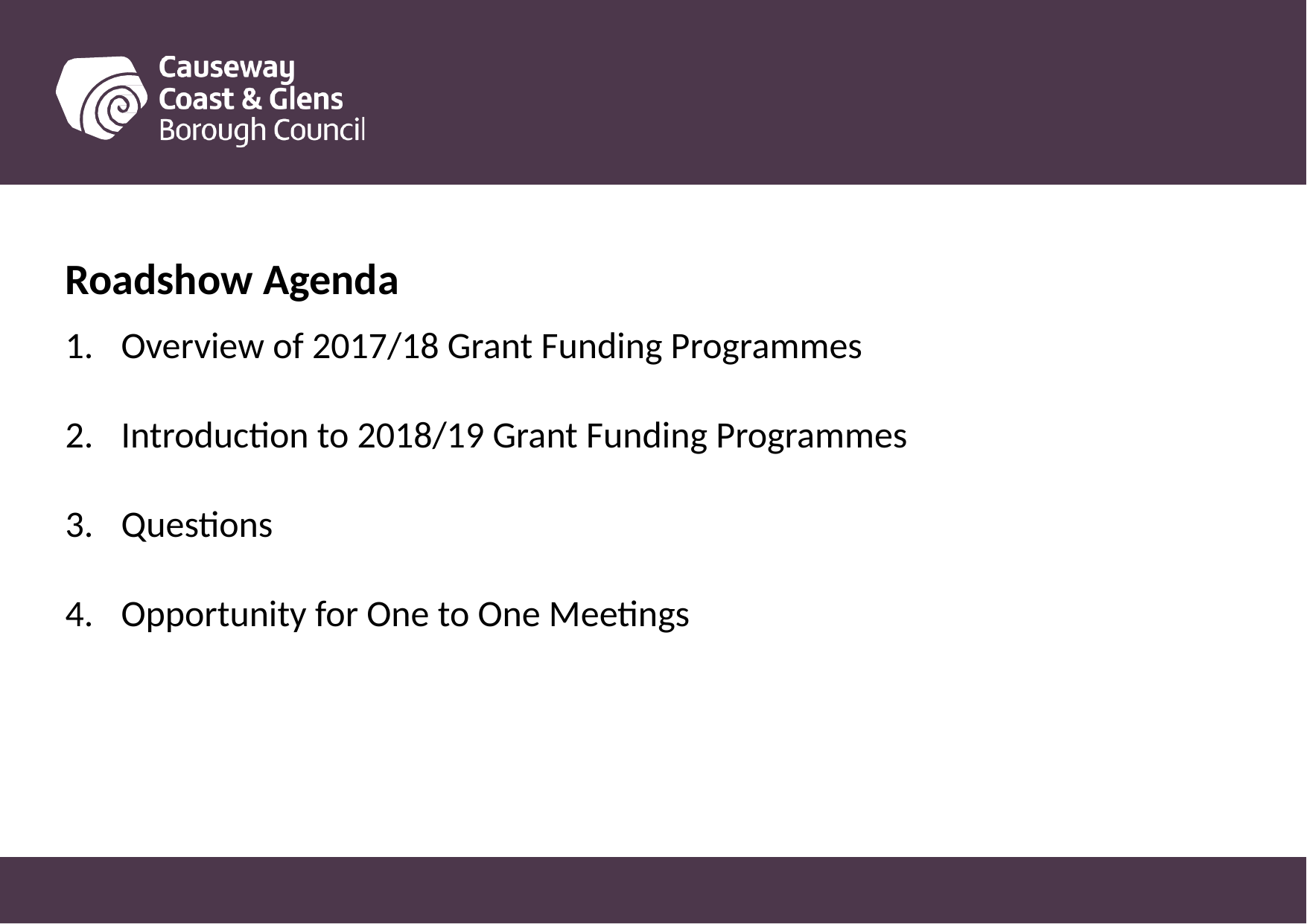

# Roadshow Agenda
Overview of 2017/18 Grant Funding Programmes

Introduction to 2018/19 Grant Funding Programmes

Questions

Opportunity for One to One Meetings